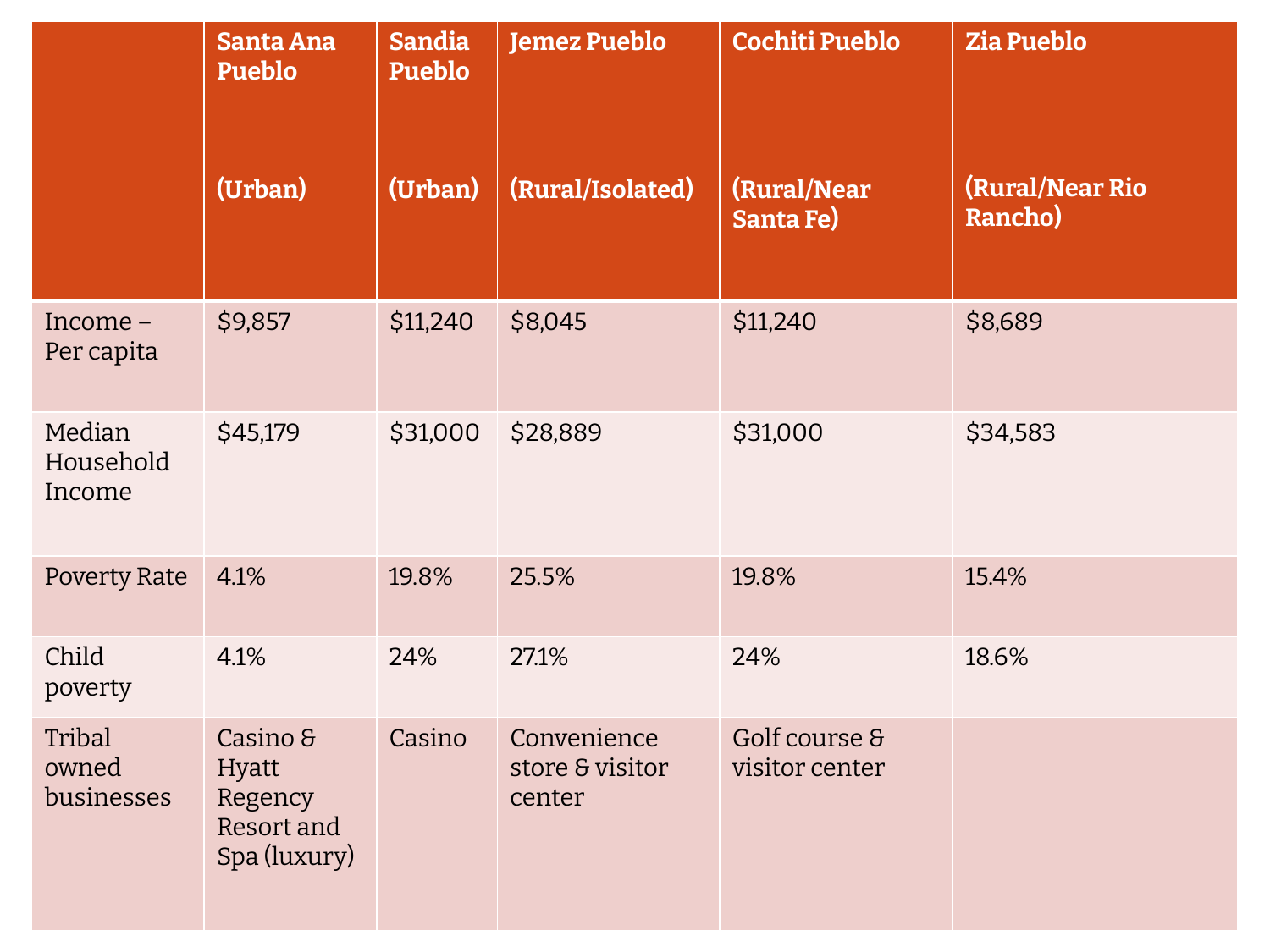

|  | Santa Ana Pueblo (Urban) | Sandia Pueblo (Urban) | Jemez Pueblo (Rural/Isolated) | Cochiti Pueblo (Rural/Near Santa Fe) | Zia Pueblo (Rural/Near Rio Rancho) |
| --- | --- | --- | --- | --- | --- |
| Income – Per capita | $9,857 | $11,240 | $8,045 | $11,240 | $8,689 |
| Median Household Income | $45,179 | $31,000 | $28,889 | $31,000 | $34,583 |
| Poverty Rate | 4.1% | 19.8% | 25.5% | 19.8% | 15.4% |
| Child poverty | 4.1% | 24% | 27.1% | 24% | 18.6% |
| Tribal owned businesses | Casino & Hyatt Regency Resort and Spa (luxury) | Casino | Convenience store & visitor center | Golf course & visitor center |  |